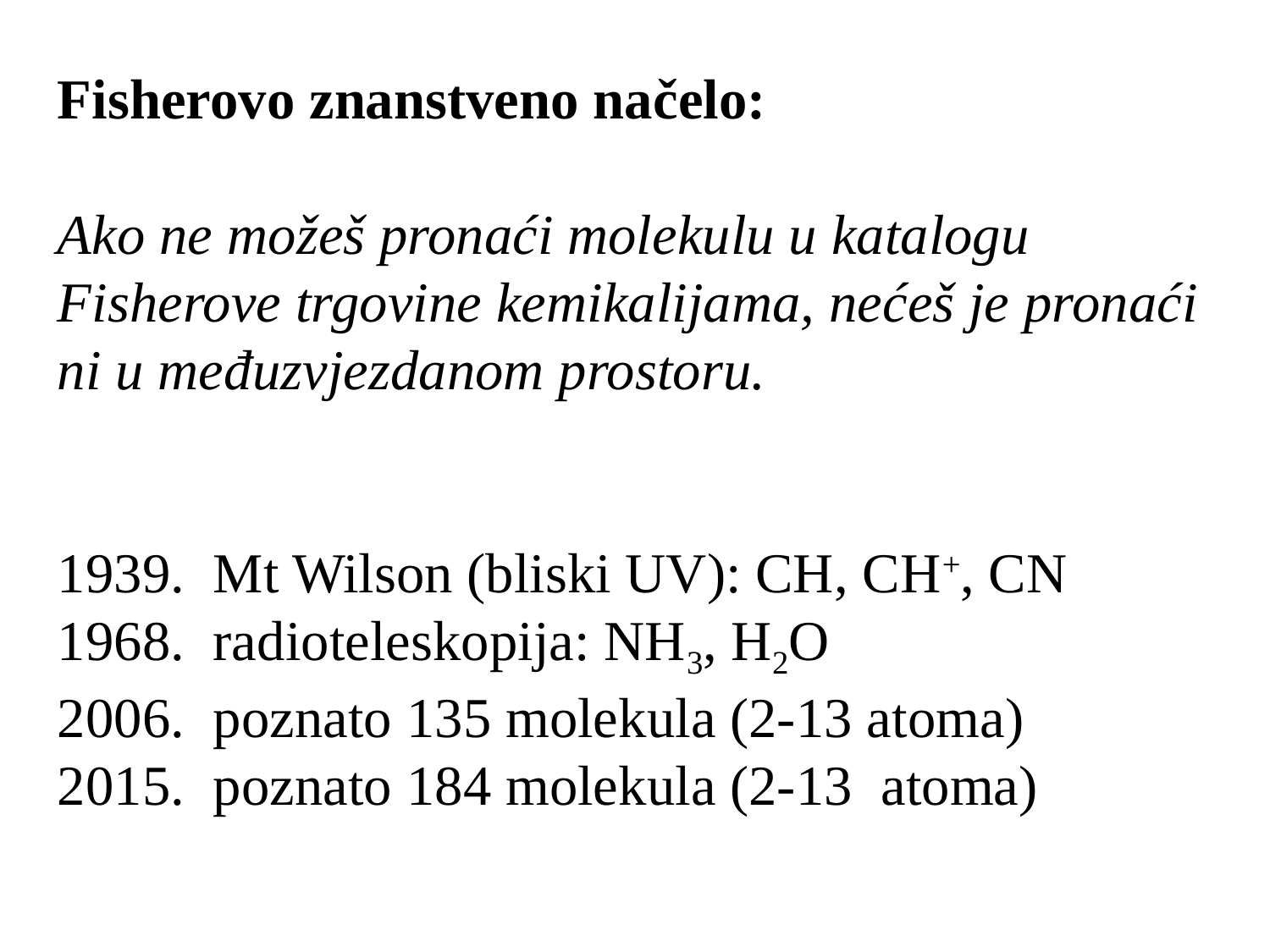

Fisherovo znanstveno načelo:

Ako ne možeš pronaći molekulu u katalogu Fisherove trgovine kemikalijama, nećeš je pronaći ni u međuzvjezdanom prostoru.

1939.  Mt Wilson (bliski UV): CH, CH+, CN
1968.  radioteleskopija: NH3, H2O
2006.  poznato 135 molekula (2-13 atoma)
2015.  poznato 184 molekula (2-13  atoma)